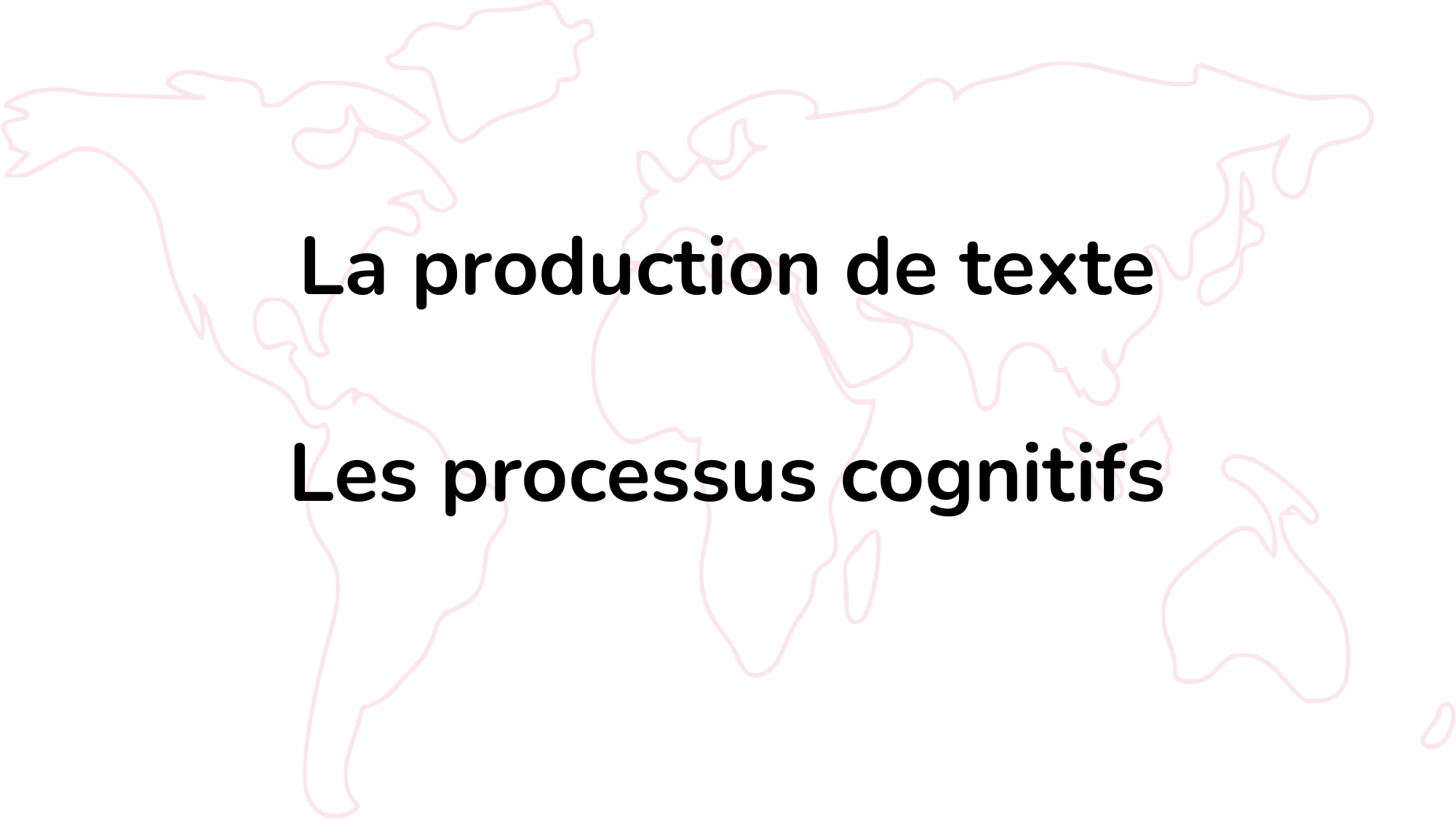

La production de texte

Les processus cognitifs